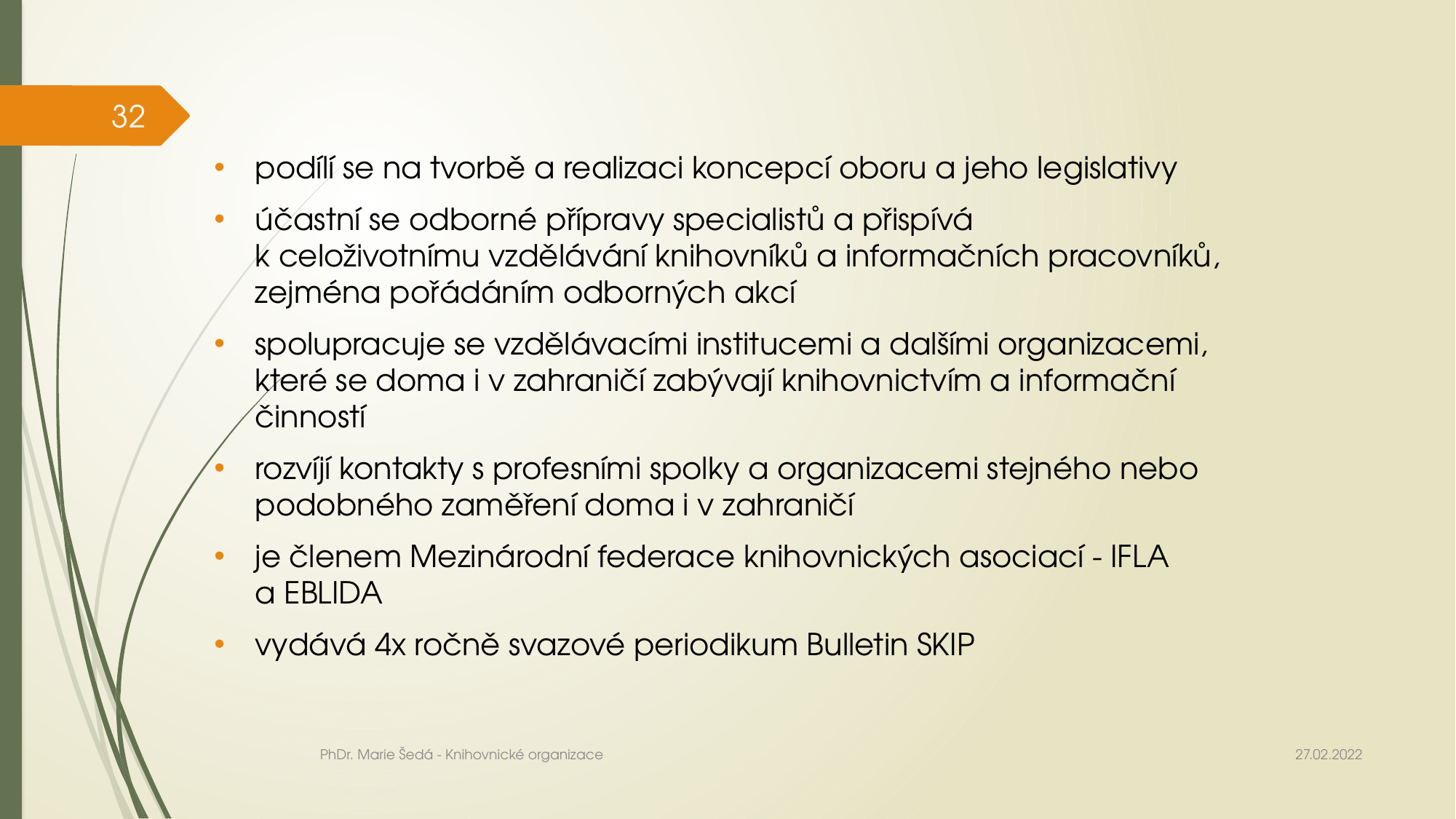

32
podílí se na tvorbě a realizaci koncepcí oboru a jeho legislativy
účastní se odborné přípravy specialistů a přispívá
k celoživotnímu vzdělávání knihovníků a informačních pracovníků, zejména pořádáním odborných akcí
spolupracuje se vzdělávacími institucemi a dalšími organizacemi, které se doma i v zahraničí zabývají knihovnictvím a informační činností
rozvíjí kontakty s profesními spolky a organizacemi stejného nebo podobného zaměření doma i v zahraničí
je členem Mezinárodní federace knihovnických asociací - IFLA a EBLIDA
vydává 4x ročně svazové periodikum Bulletin SKIP
27.02.2022
PhDr. Marie Šedá - Knihovnické organizace